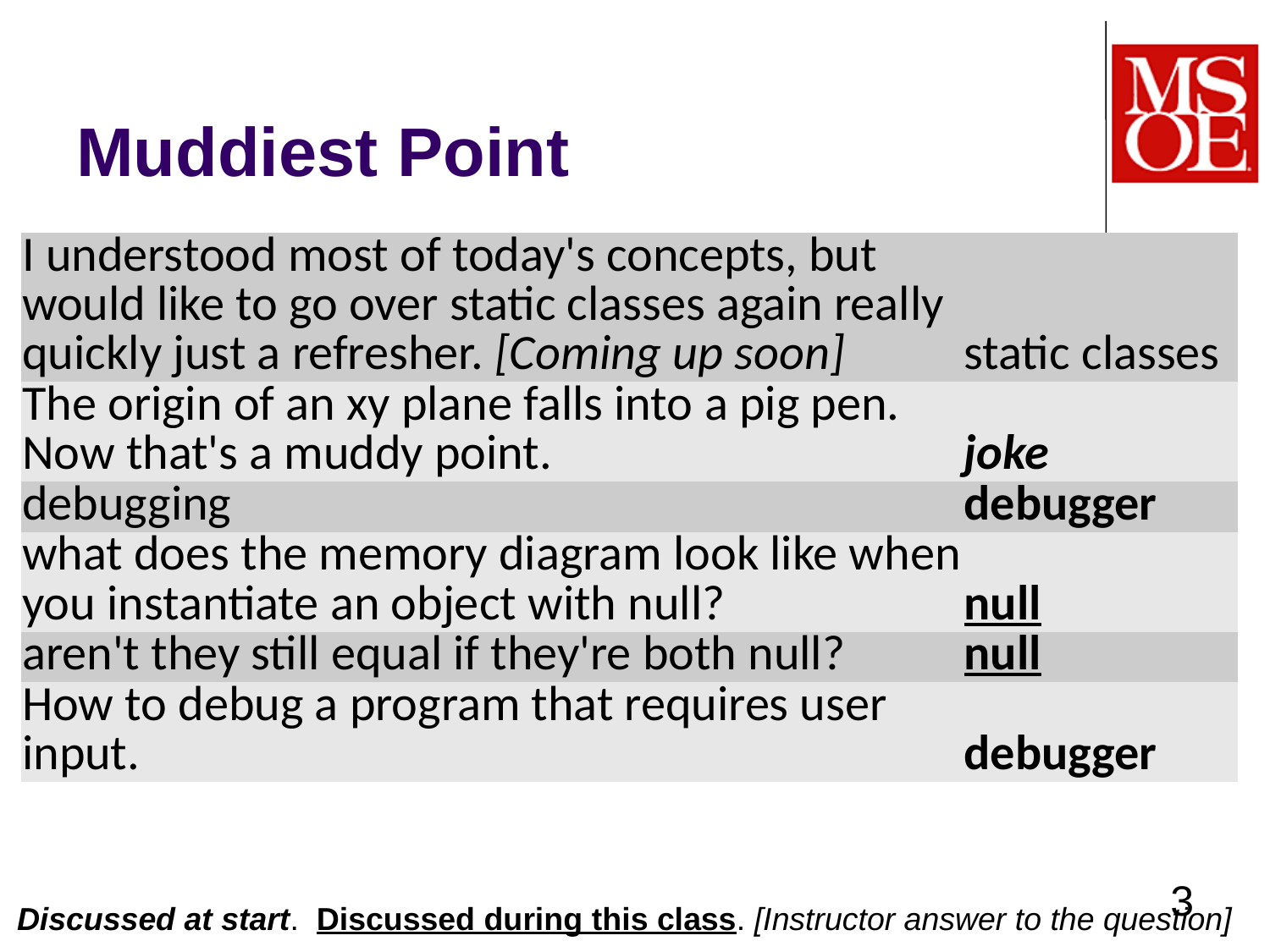

# Muddiest Point
| I understood most of today's concepts, but would like to go over static classes again really quickly just a refresher. [Coming up soon] | static classes |
| --- | --- |
| The origin of an xy plane falls into a pig pen. Now that's a muddy point. | joke |
| debugging | debugger |
| what does the memory diagram look like when you instantiate an object with null? | null |
| aren't they still equal if they're both null? | null |
| How to debug a program that requires user input. | debugger |
3
Discussed at start.  Discussed during this class. [Instructor answer to the question]